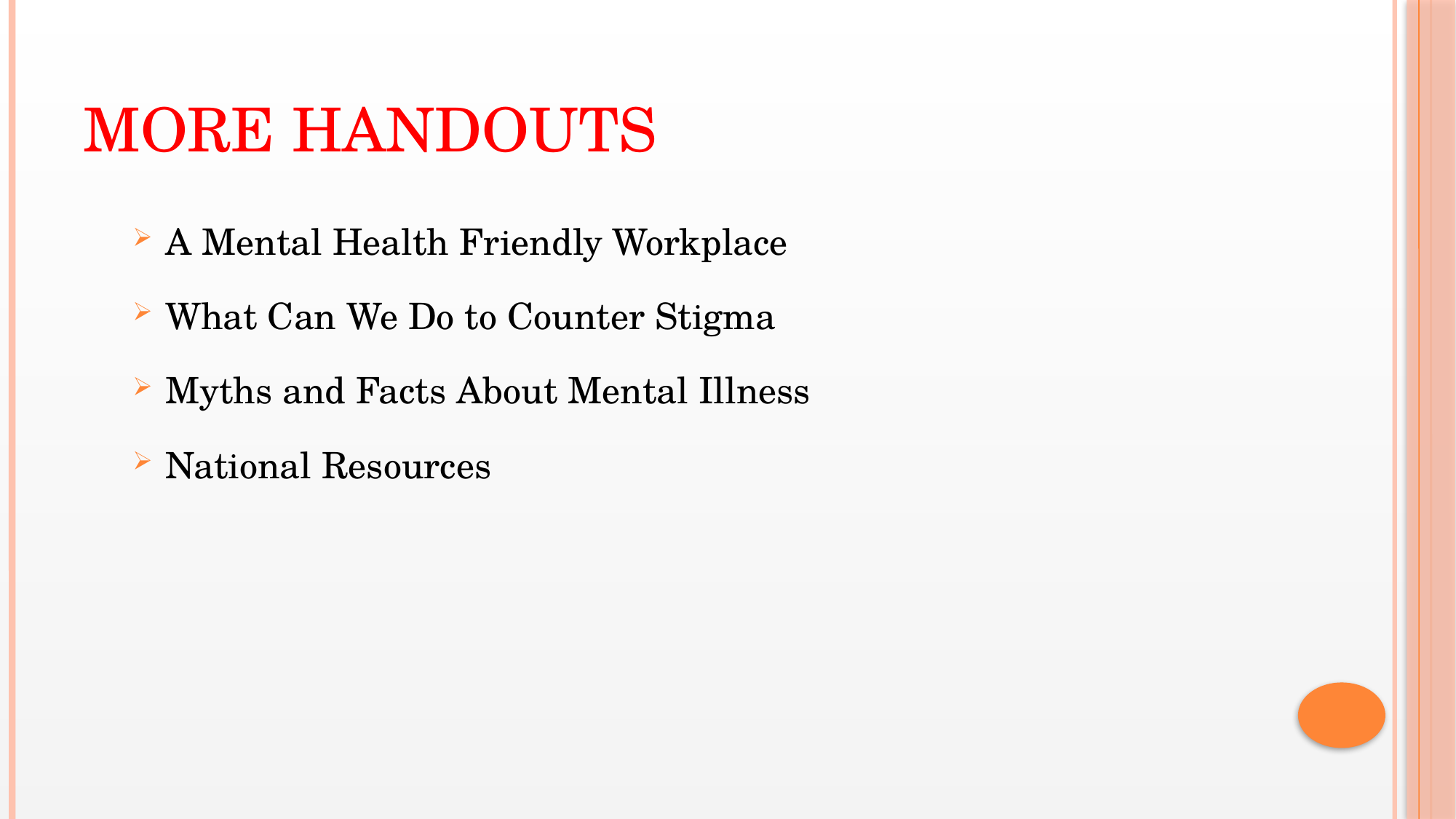

# More Handouts
A Mental Health Friendly Workplace
What Can We Do to Counter Stigma
Myths and Facts About Mental Illness
National Resources